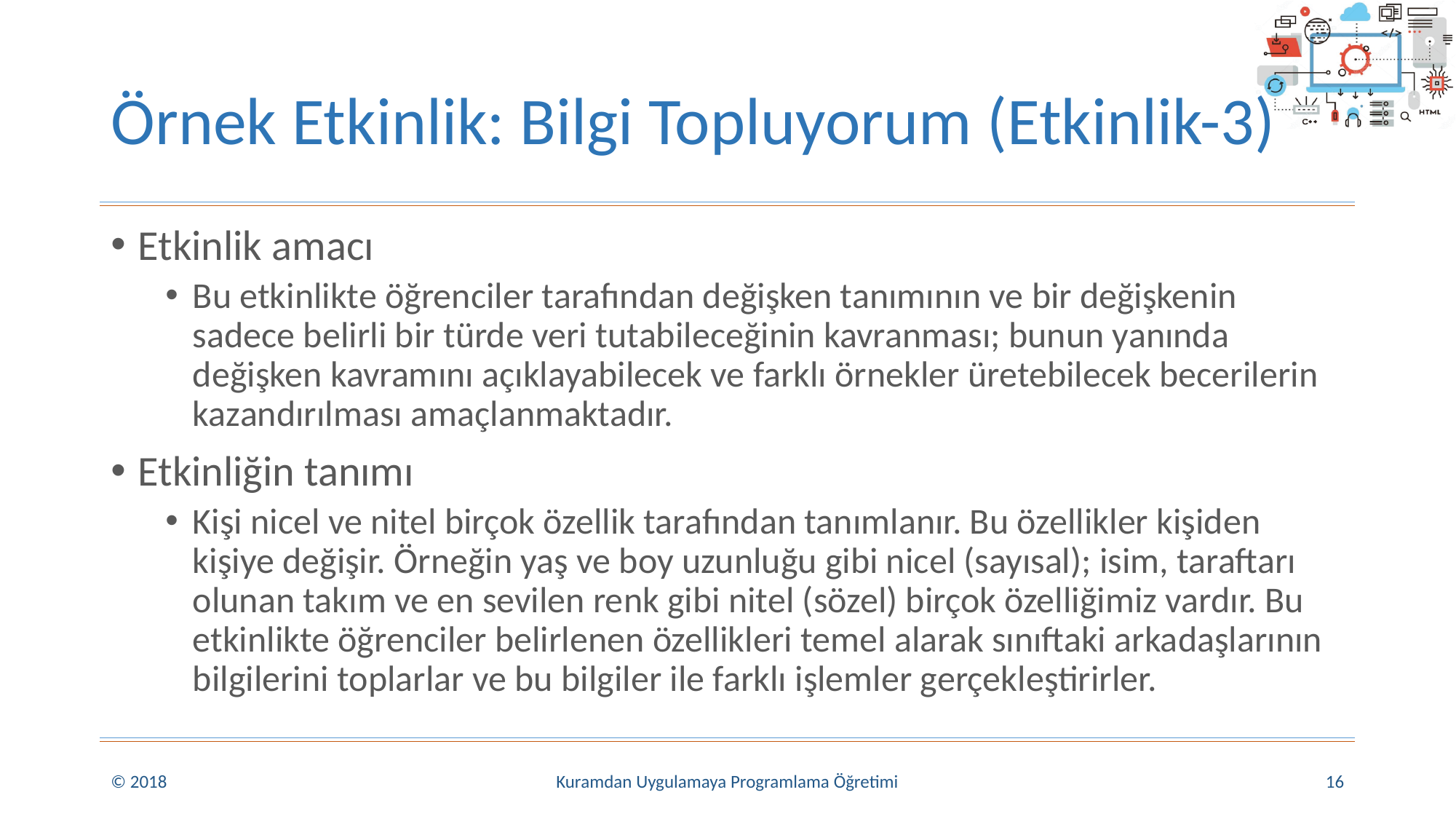

# Örnek Etkinlik: Bilgi Topluyorum (Etkinlik-3)
Etkinlik amacı
Bu etkinlikte öğrenciler tarafından değişken tanımının ve bir değişkenin sadece belirli bir türde veri tutabileceğinin kavranması; bunun yanında değişken kavramını açıklayabilecek ve farklı örnekler üretebilecek becerilerin kazandırılması amaçlanmaktadır.
Etkinliğin tanımı
Kişi nicel ve nitel birçok özellik tarafından tanımlanır. Bu özellikler kişiden kişiye değişir. Örneğin yaş ve boy uzunluğu gibi nicel (sayısal); isim, taraftarı olunan takım ve en sevilen renk gibi nitel (sözel) birçok özelliğimiz vardır. Bu etkinlikte öğrenciler belirlenen özellikleri temel alarak sınıftaki arkadaşlarının bilgilerini toplarlar ve bu bilgiler ile farklı işlemler gerçekleştirirler.
© 2018
Kuramdan Uygulamaya Programlama Öğretimi
16